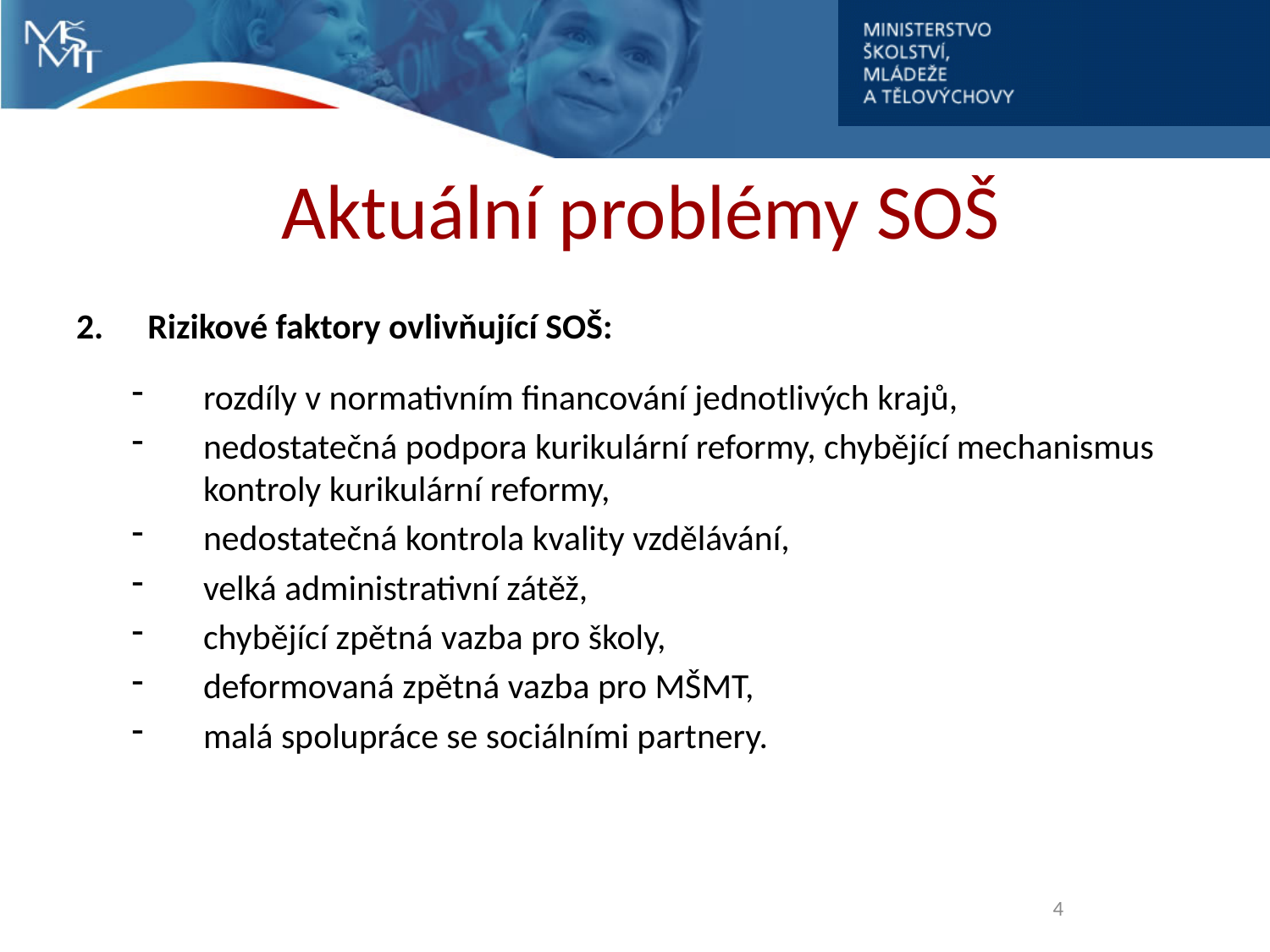

# Aktuální problémy SOŠ
2. 	Rizikové faktory ovlivňující SOŠ:
rozdíly v normativním financování jednotlivých krajů,
nedostatečná podpora kurikulární reformy, chybějící mechanismus kontroly kurikulární reformy,
nedostatečná kontrola kvality vzdělávání,
velká administrativní zátěž,
chybějící zpětná vazba pro školy,
deformovaná zpětná vazba pro MŠMT,
malá spolupráce se sociálními partnery.
4